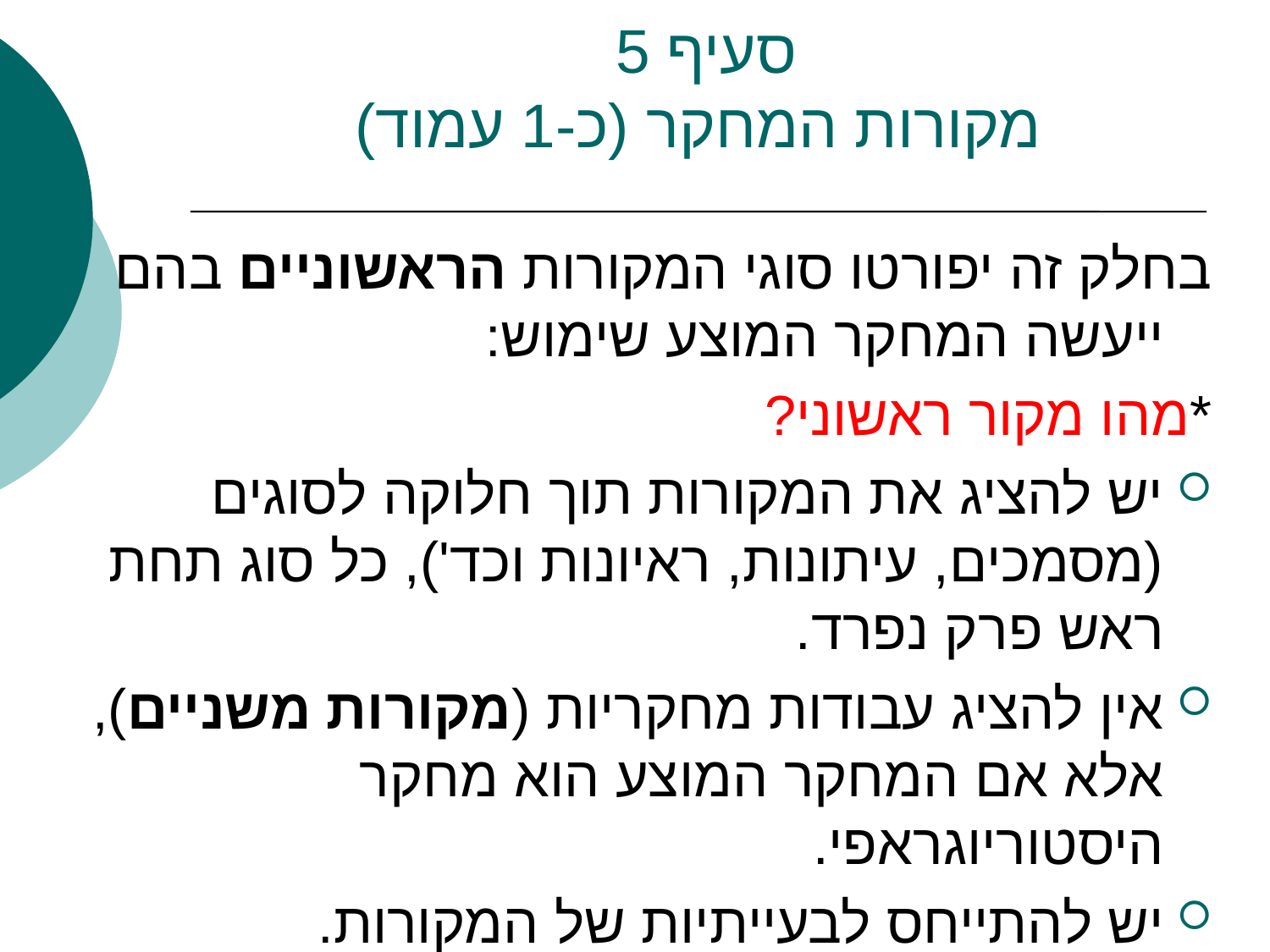

# סעיף 5 מקורות המחקר (כ-1 עמוד)
	בחלק זה יפורטו סוגי המקורות הראשוניים בהם ייעשה המחקר המוצע שימוש:
*מהו מקור ראשוני?
יש להציג את המקורות תוך חלוקה לסוגים (מסמכים, עיתונות, ראיונות וכד'), כל סוג תחת ראש פרק נפרד.
אין להציג עבודות מחקריות (מקורות משניים), אלא אם המחקר המוצע הוא מחקר היסטוריוגראפי.
יש להתייחס לבעייתיות של המקורות.